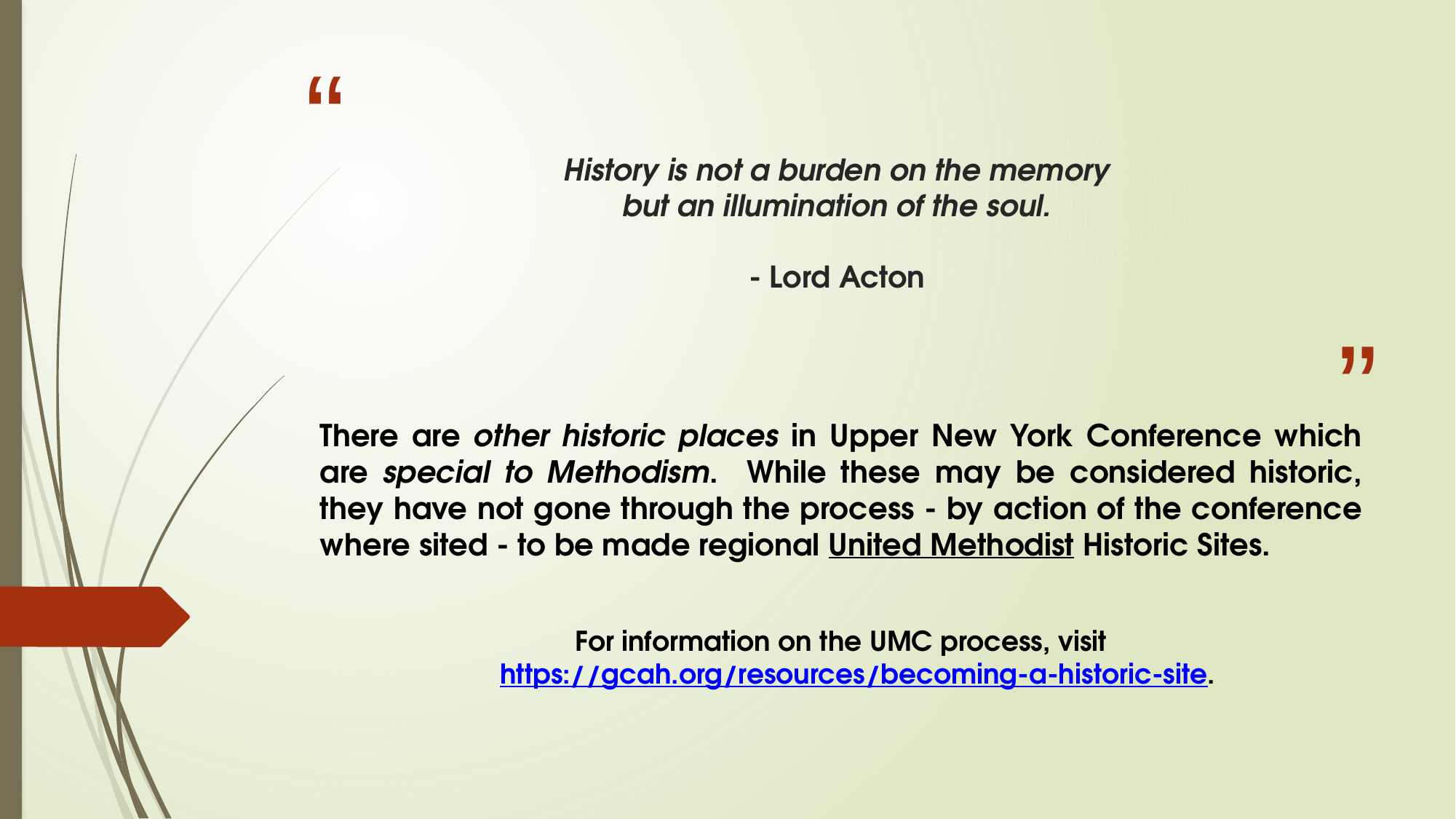

# History is not a burden on the memory but an illumination of the soul. - Lord Acton
There are other historic places in Upper New York Conference which are special to Methodism.  While these may be considered historic, they have not gone through the process - by action of the conference where sited - to be made regional United Methodist Historic Sites.

For information on the UMC process, visit https://gcah.org/resources/becoming-a-historic‑site.